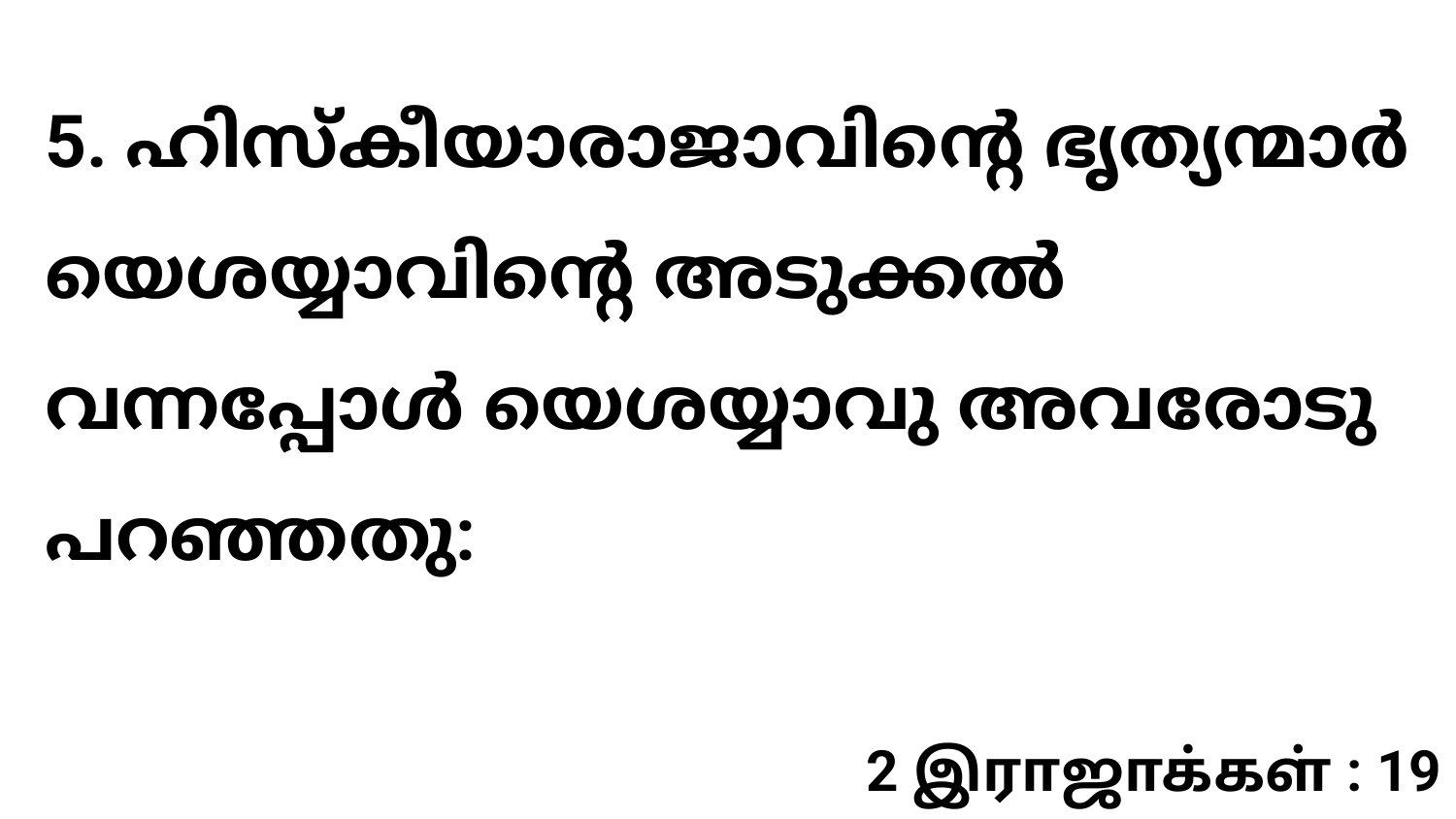

5. ഹിസ്കീയാരാജാവിന്റെ ഭൃത്യന്മാർ യെശയ്യാവിന്റെ അടുക്കൽ വന്നപ്പോൾ യെശയ്യാവു അവരോടു പറഞ്ഞതു:
2 இராஜாக்கள் : 19